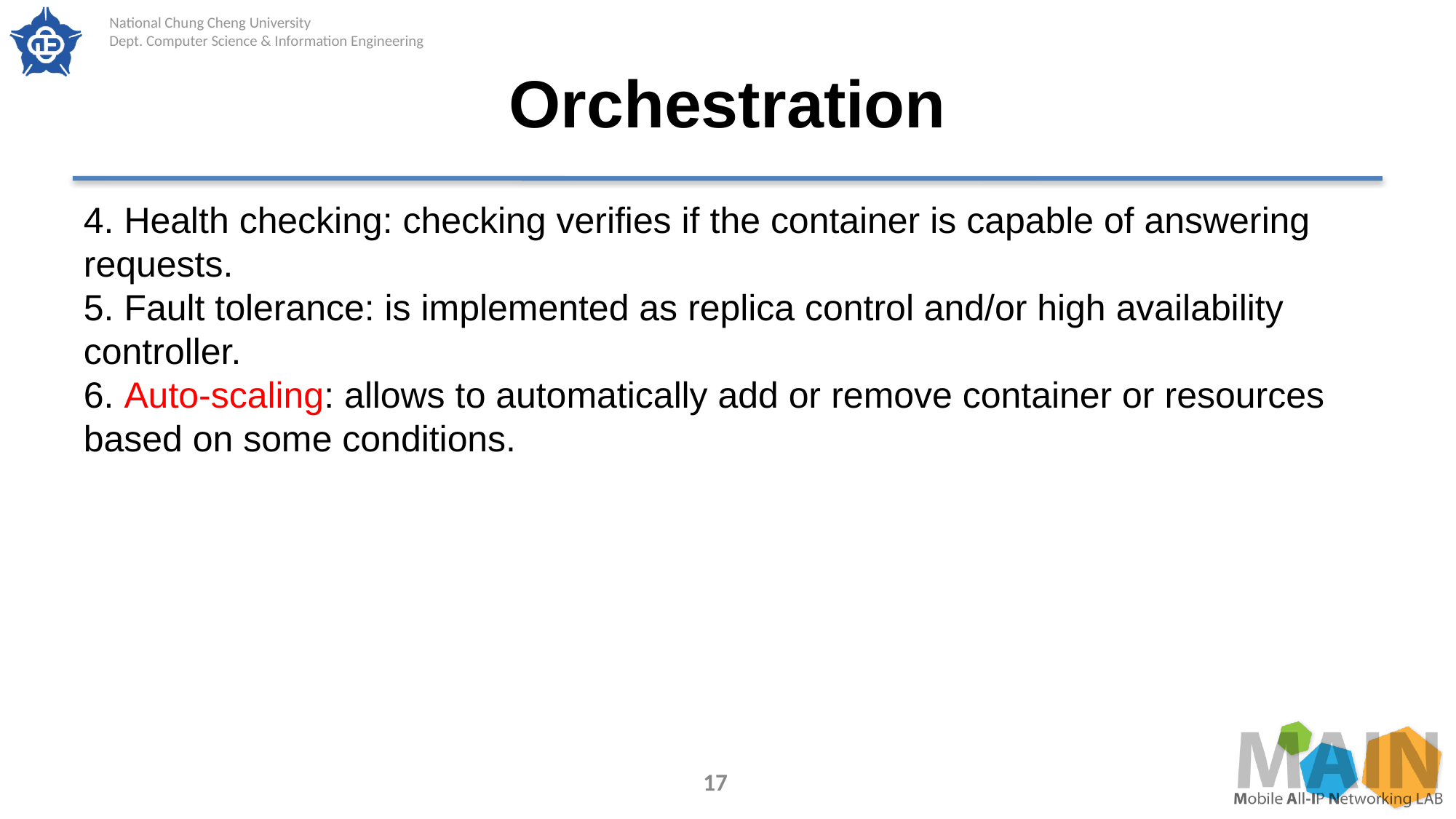

# Orchestration
4. Health checking: checking verifies if the container is capable of answering requests.
5. Fault tolerance: is implemented as replica control and/or high availability controller.
6. Auto-scaling: allows to automatically add or remove container or resources based on some conditions.
17